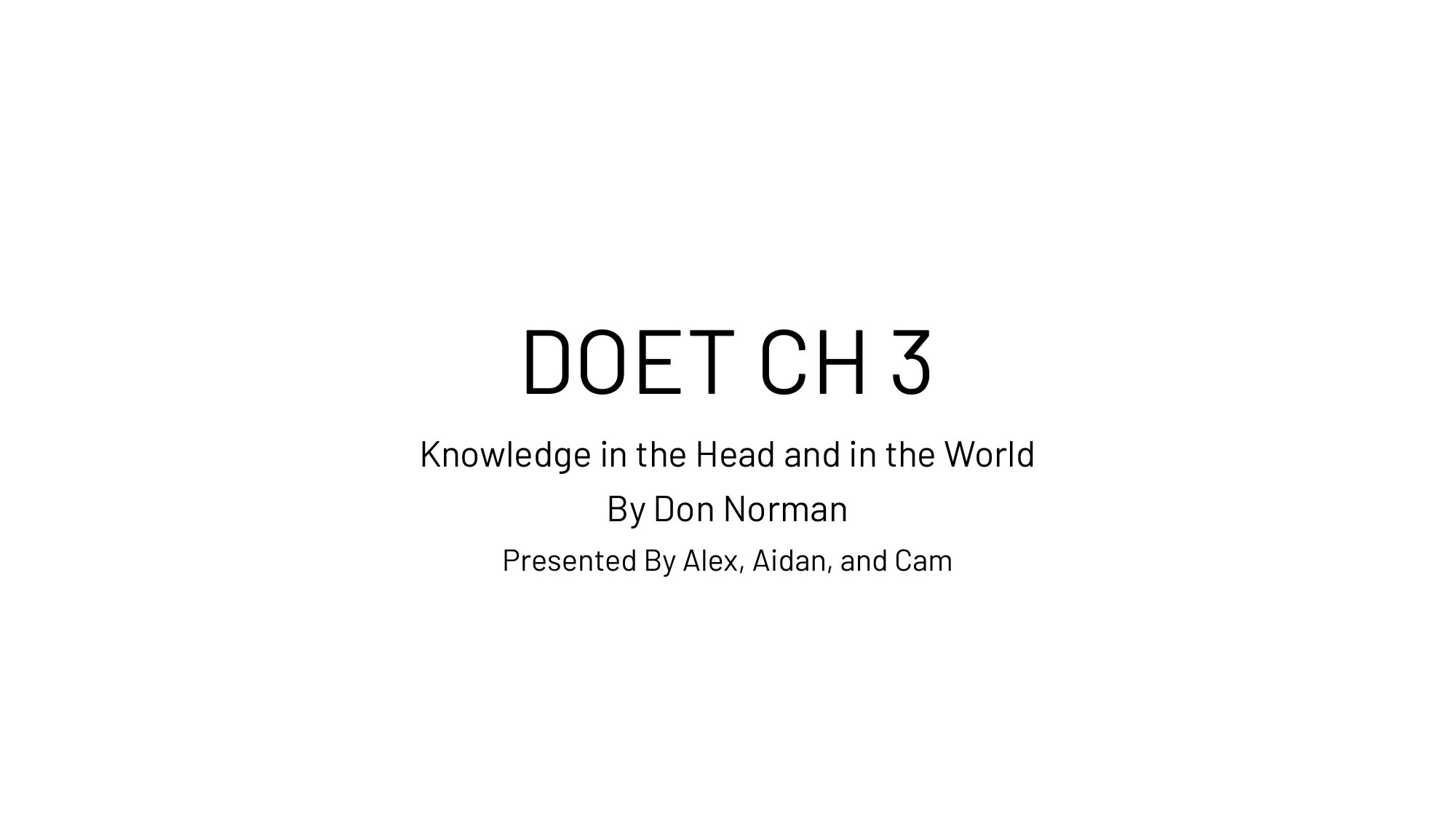

# DOET CH 3
Knowledge in the Head and in the World
By Don Norman
Presented By Alex, Aidan, and Cam